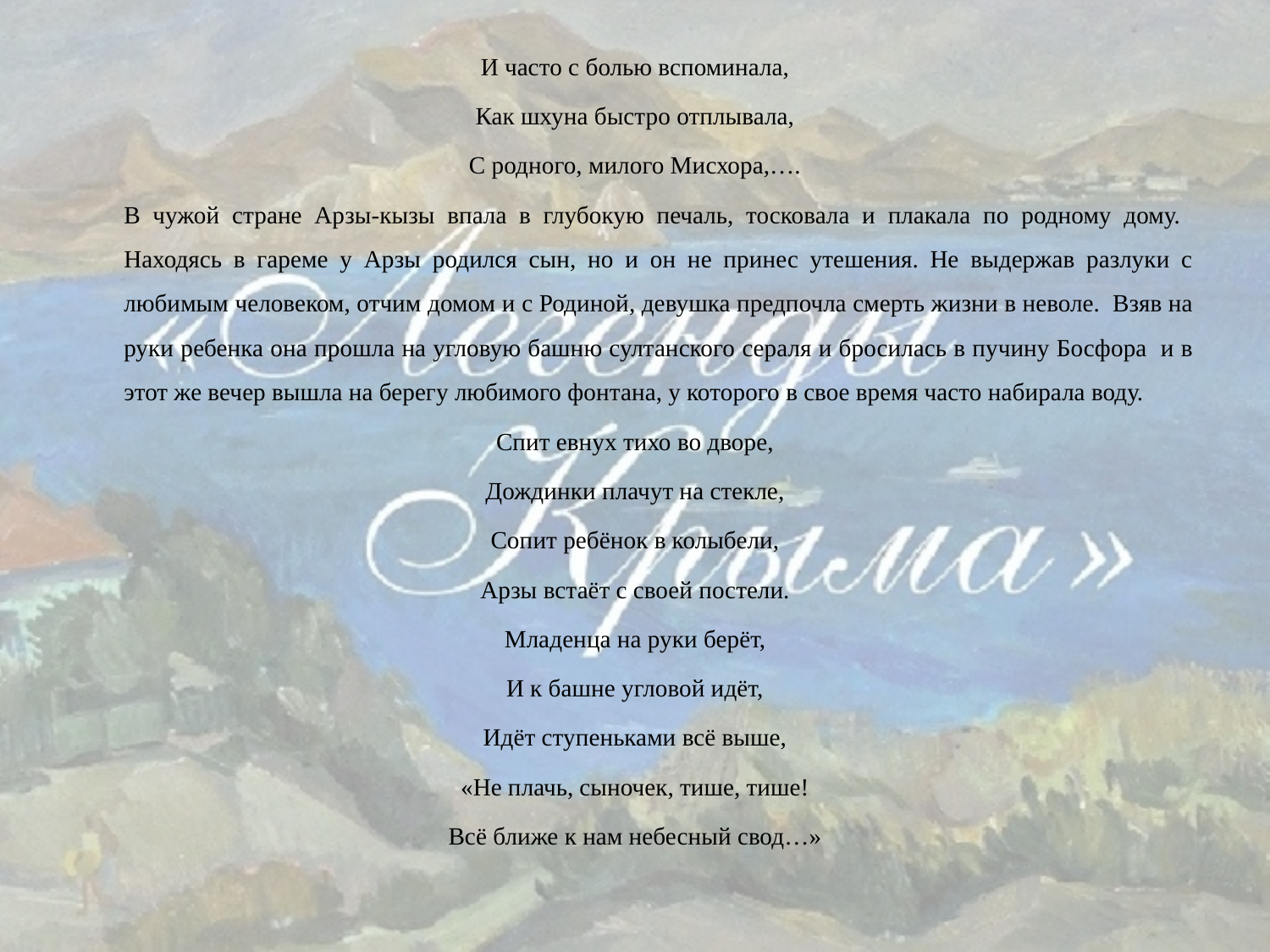

И часто с болью вспоминала,
Как шхуна быстро отплывала,
С родного, милого Мисхора,….
	В чужой стране Арзы-кызы впала в глубокую печаль, тосковала и плакала по родному дому.  Находясь в гареме у Арзы родился сын, но и он не принес утешения. Не выдержав разлуки с любимым человеком, отчим домом и с Родиной, девушка предпочла смерть жизни в неволе.  Взяв на руки ребенка она прошла на угловую башню султанского сераля и бросилась в пучину Босфора  и в этот же вечер вышла на берегу любимого фонтана, у которого в свое время часто набирала воду.
Спит евнух тихо во дворе,
Дождинки плачут на стекле,
Сопит ребёнок в колыбели,
Арзы встаёт с своей постели.
Младенца на руки берёт,
И к башне угловой идёт,
Идёт ступеньками всё выше,
«Не плачь, сыночек, тише, тише!
Всё ближе к нам небесный свод…»